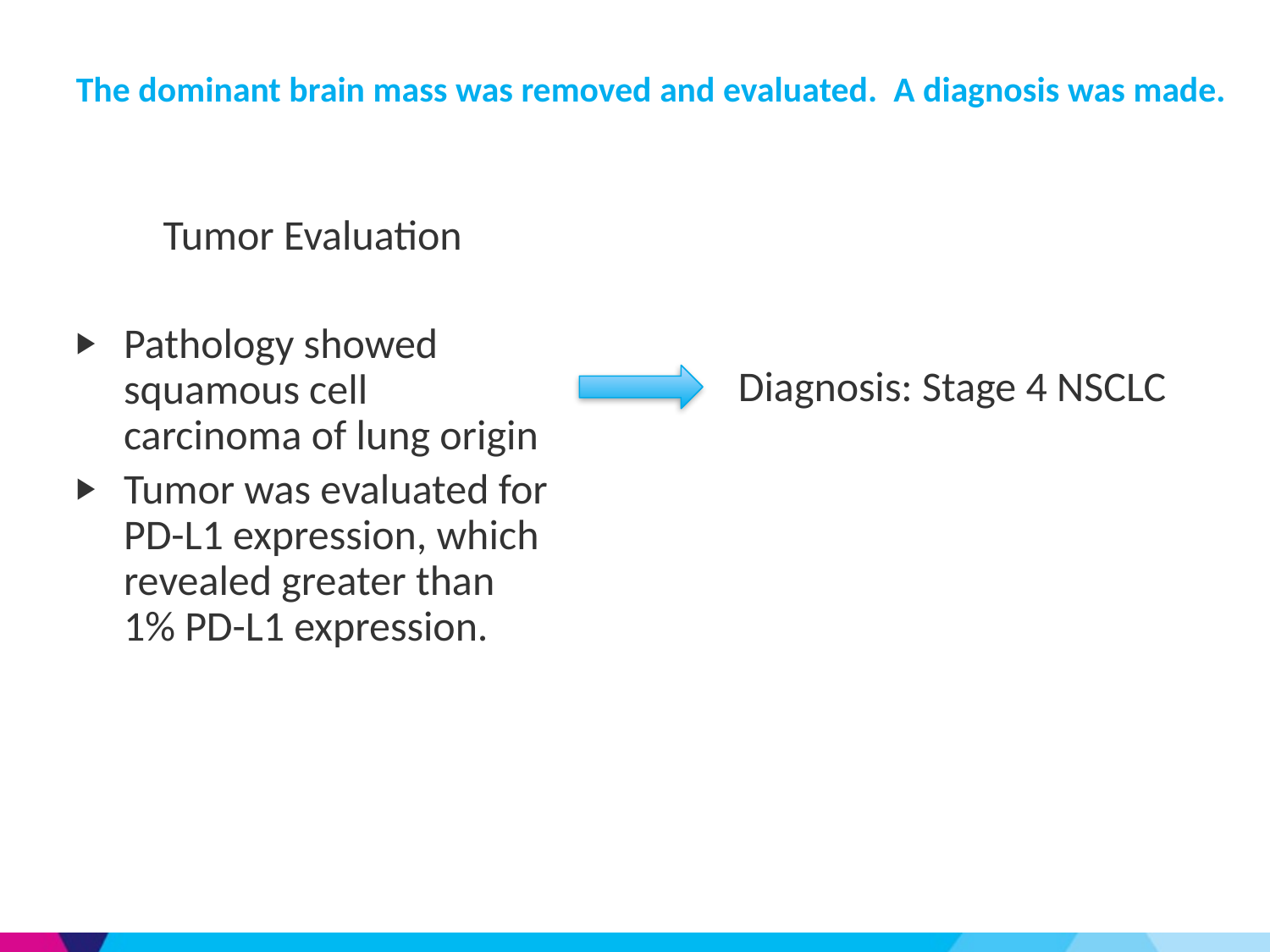

The dominant brain mass was removed and evaluated.  A diagnosis was made.
Tumor Evaluation

Pathology showed squamous cell carcinoma of lung origin
Tumor was evaluated for PD-L1 expression, which revealed greater than 1% PD-L1 expression.

Diagnosis: Stage 4 NSCLC